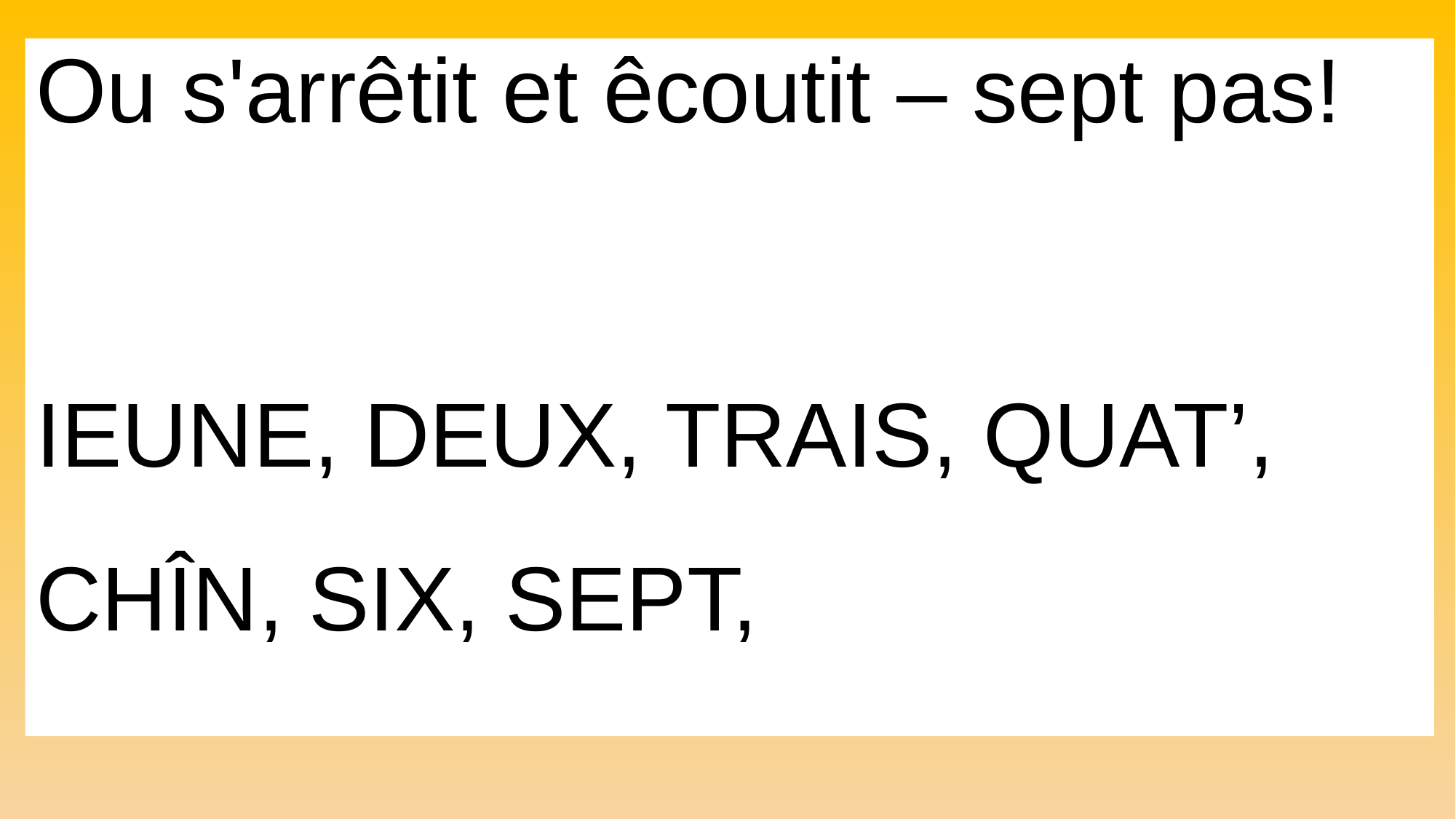

Ou s'arrêtit et êcoutit – sept pas!
IEUNE, DEUX, TRAIS, QUAT’, CHÎN, SIX, SEPT,